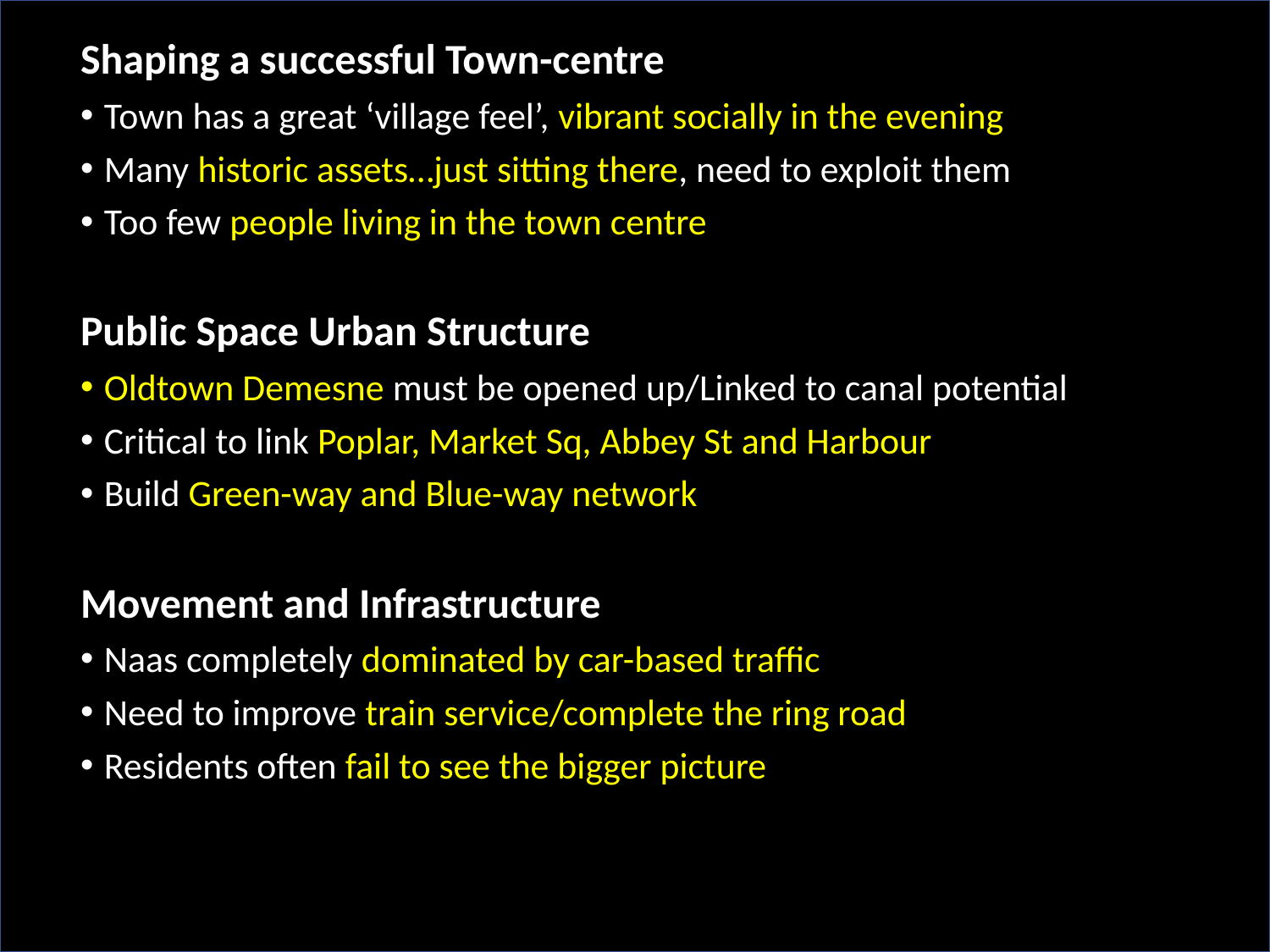

Shaping a successful Town-centre
Town has a great ‘village feel’, vibrant socially in the evening
Many historic assets…just sitting there, need to exploit them
Too few people living in the town centre

Public Space Urban Structure
Oldtown Demesne must be opened up/Linked to canal potential
Critical to link Poplar, Market Sq, Abbey St and Harbour
Build Green-way and Blue-way network

Movement and Infrastructure
Naas completely dominated by car-based traffic
Need to improve train service/complete the ring road
Residents often fail to see the bigger picture